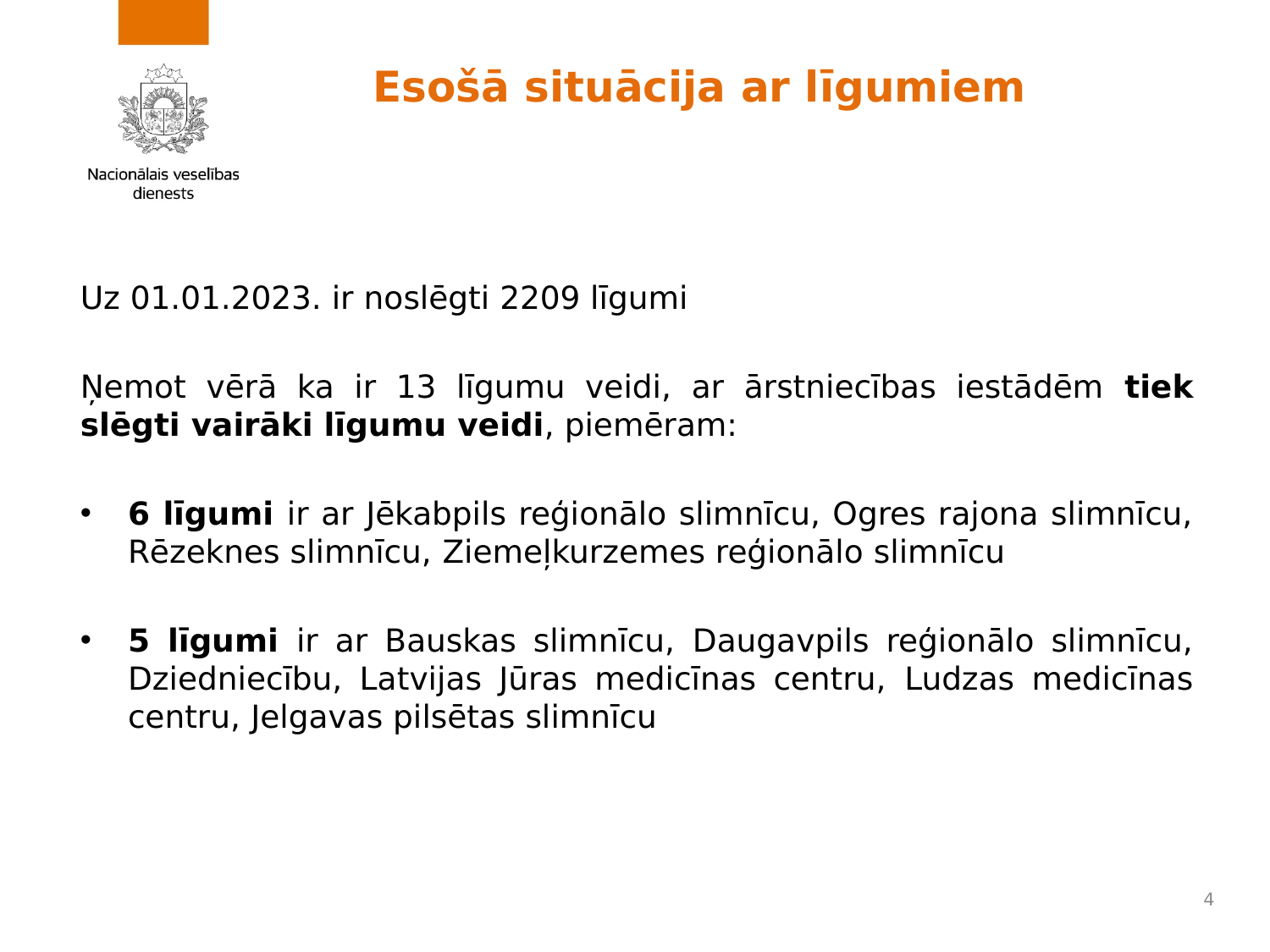

# Esošā situācija ar līgumiem
Uz 01.01.2023. ir noslēgti 2209 līgumi

Ņemot vērā ka ir 13 līgumu veidi, ar ārstniecības iestādēm tiek slēgti vairāki līgumu veidi, piemēram:

6 līgumi ir ar Jēkabpils reģionālo slimnīcu, Ogres rajona slimnīcu, Rēzeknes slimnīcu, Ziemeļkurzemes reģionālo slimnīcu

5 līgumi ir ar Bauskas slimnīcu, Daugavpils reģionālo slimnīcu, Dziedniecību, Latvijas Jūras medicīnas centru, Ludzas medicīnas centru, Jelgavas pilsētas slimnīcu

4